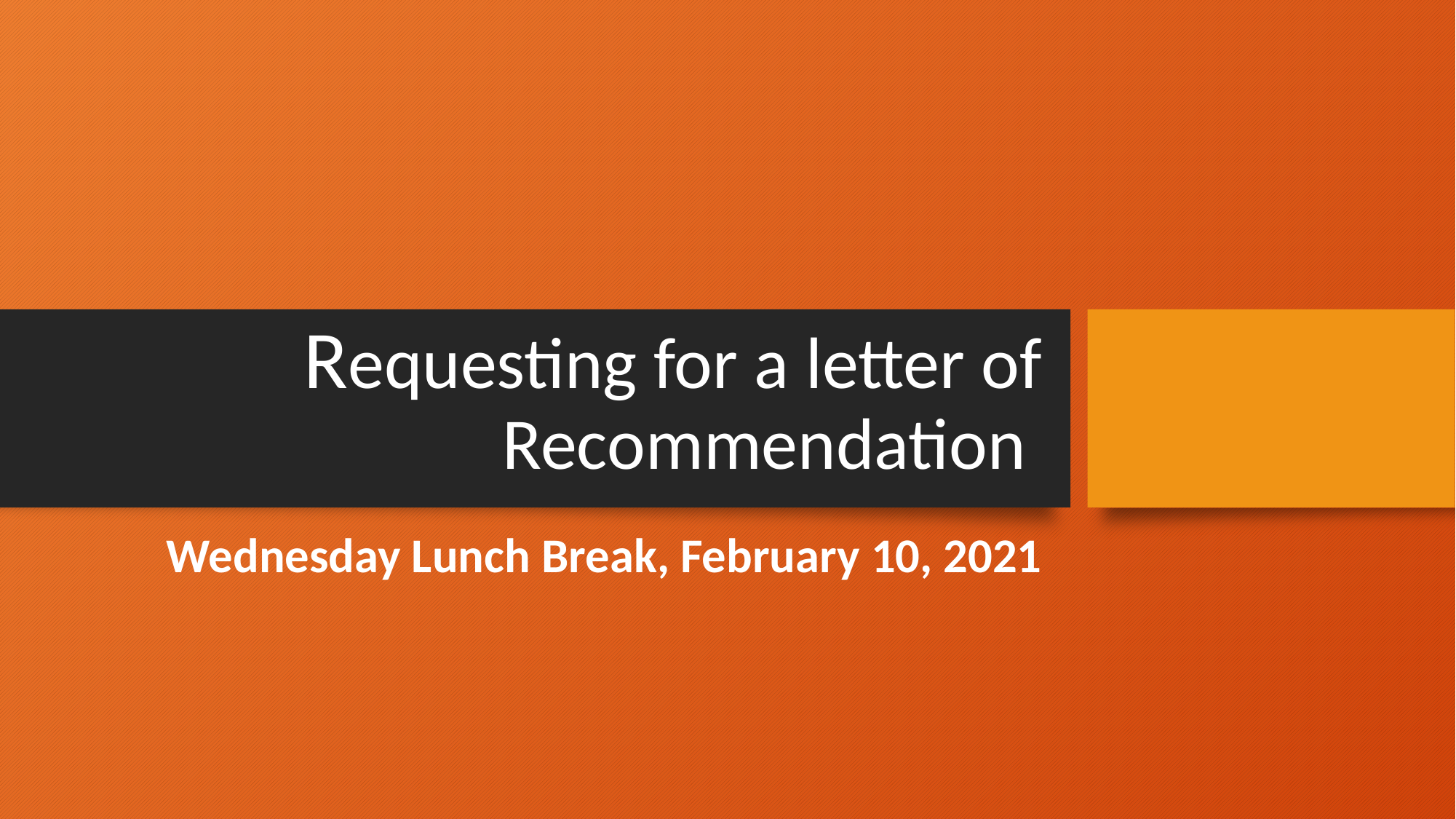

# Requesting for a letter of Recommendation
Wednesday Lunch Break, February 10, 2021